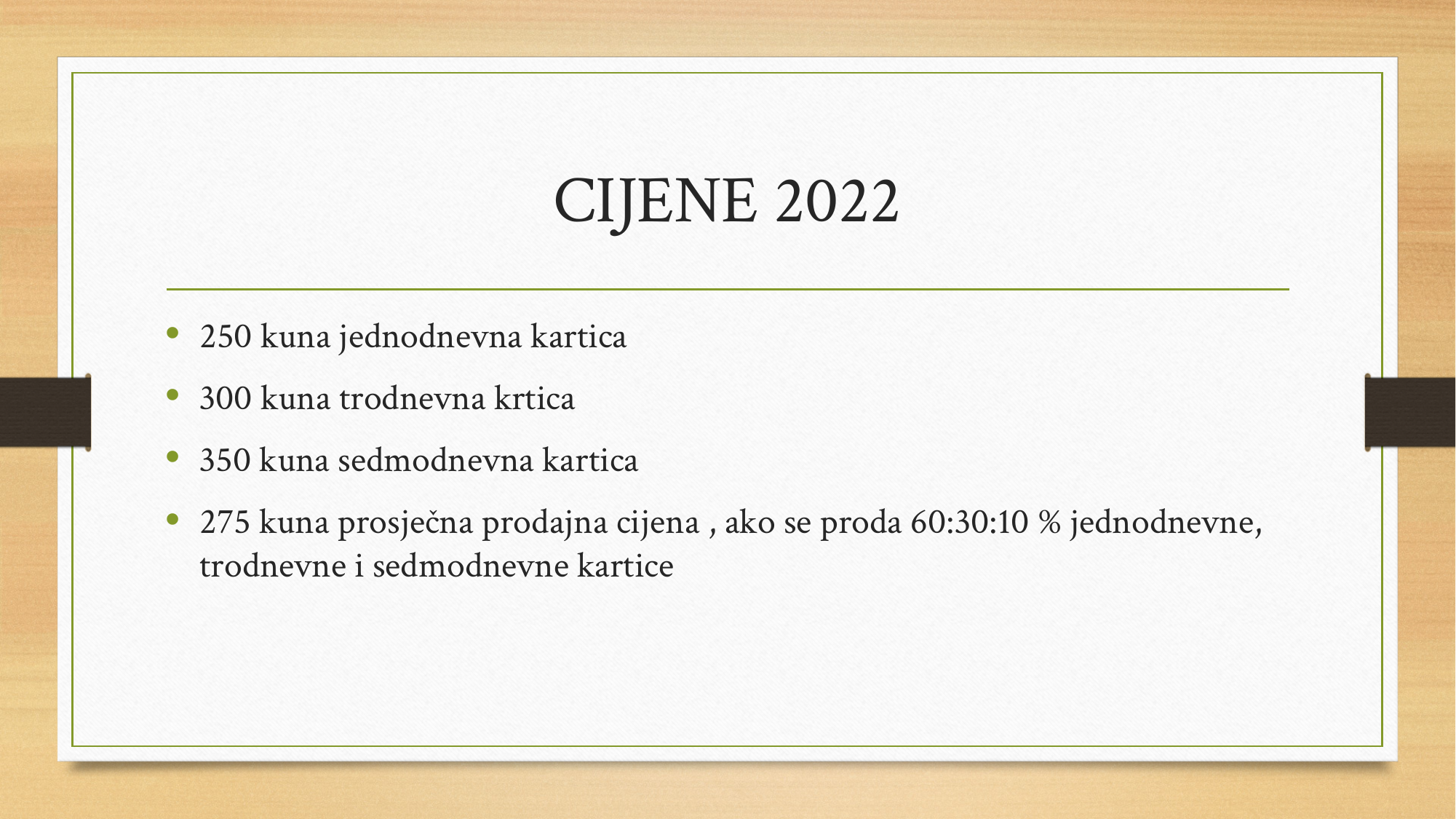

# CIJENE 2022
250 kuna jednodnevna kartica
300 kuna trodnevna krtica
350 kuna sedmodnevna kartica
275 kuna prosječna prodajna cijena , ako se proda 60:30:10 % jednodnevne, trodnevne i sedmodnevne kartice